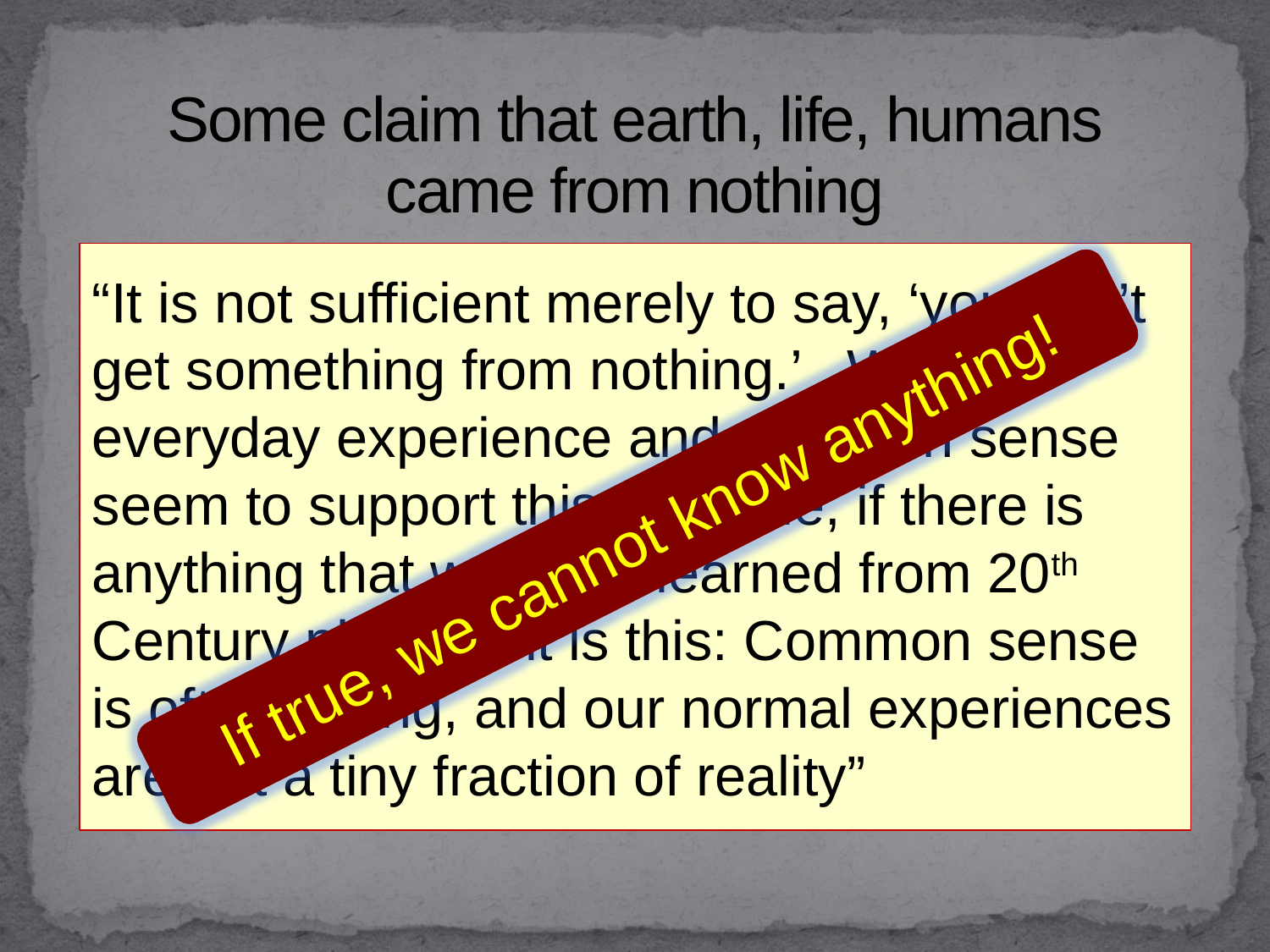

# Some claim that earth, life, humans came from nothing

“It is not sufficient merely to say, ‘you can’t get something from nothing.’   While everyday experience and common sense seem to support this principle, if there is anything that we have learned from 20th Century physics, it is this: Common sense is often wrong, and our normal experiences are but a tiny fraction of reality”
If true, we cannot know anything!